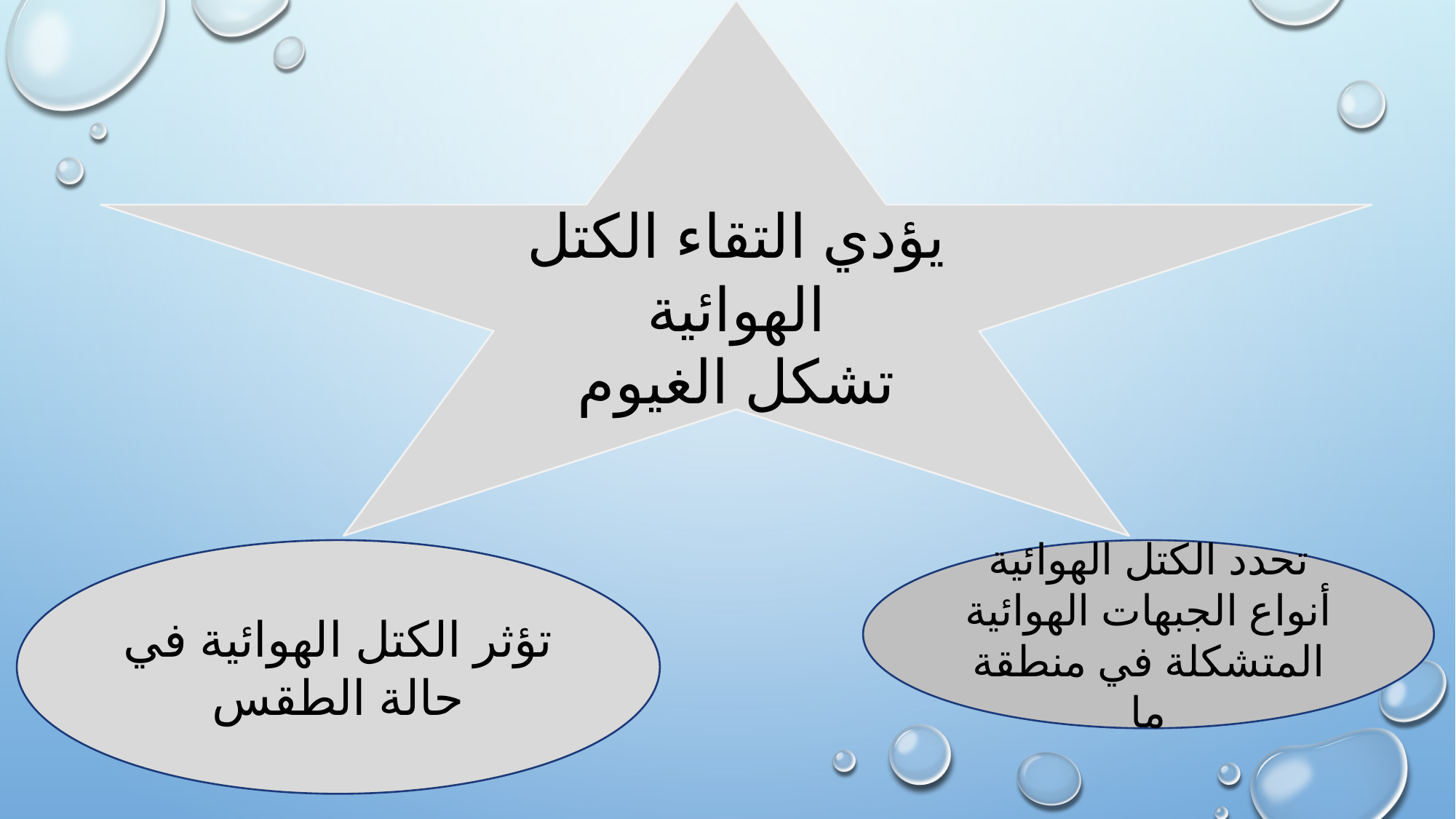

يؤدي التقاء الكتل الهوائية
تشكل الغيوم
تؤثر الكتل الهوائية في حالة الطقس
تحدد الكتل الهوائية أنواع الجبهات الهوائية المتشكلة في منطقة ما